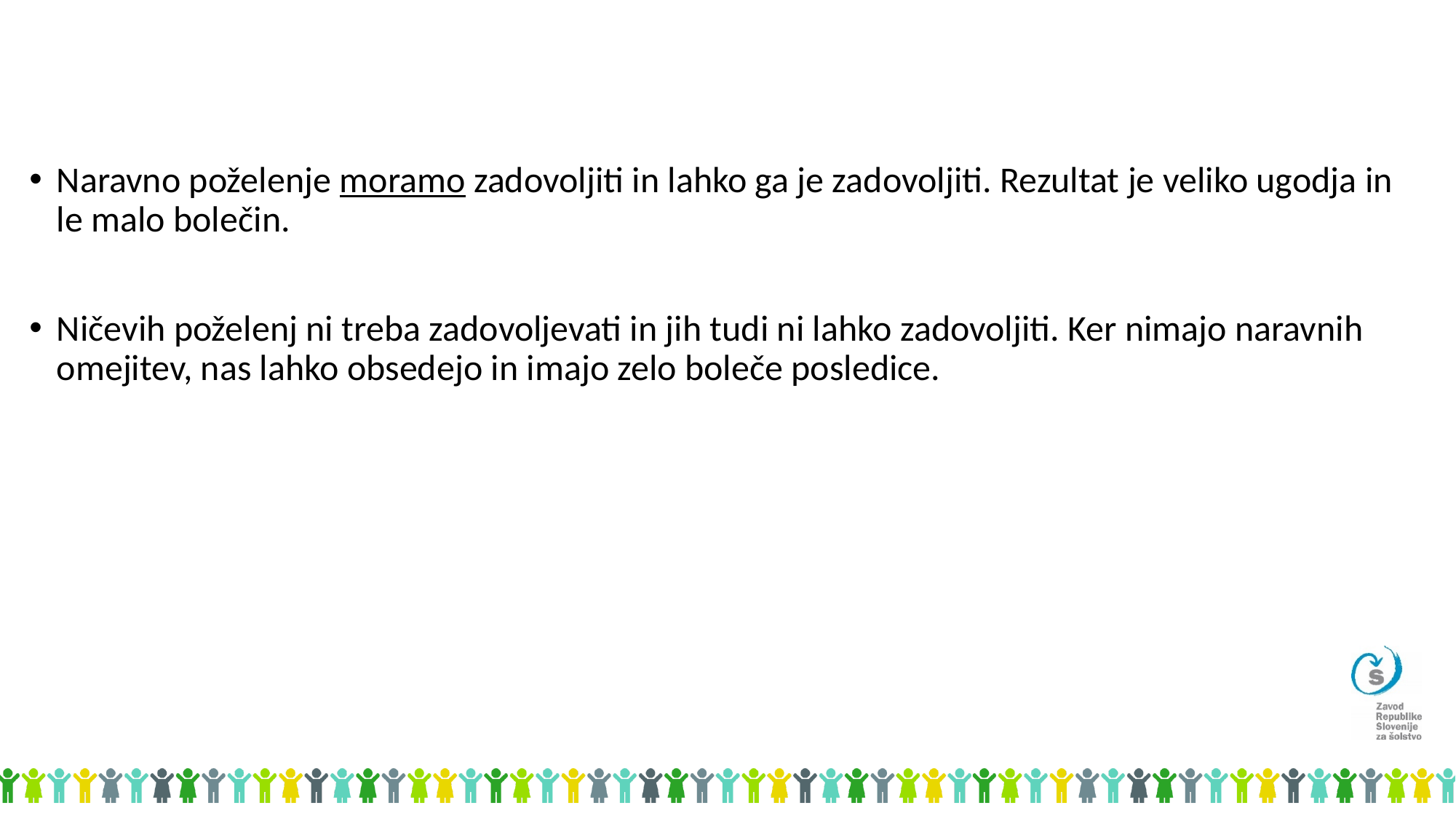

Naravno poželenje moramo zadovoljiti in lahko ga je zadovoljiti. Rezultat je veliko ugodja in le malo bolečin.

Ničevih poželenj ni treba zadovoljevati in jih tudi ni lahko zadovoljiti. Ker nimajo naravnih omejitev, nas lahko obsedejo in imajo zelo boleče posledice.